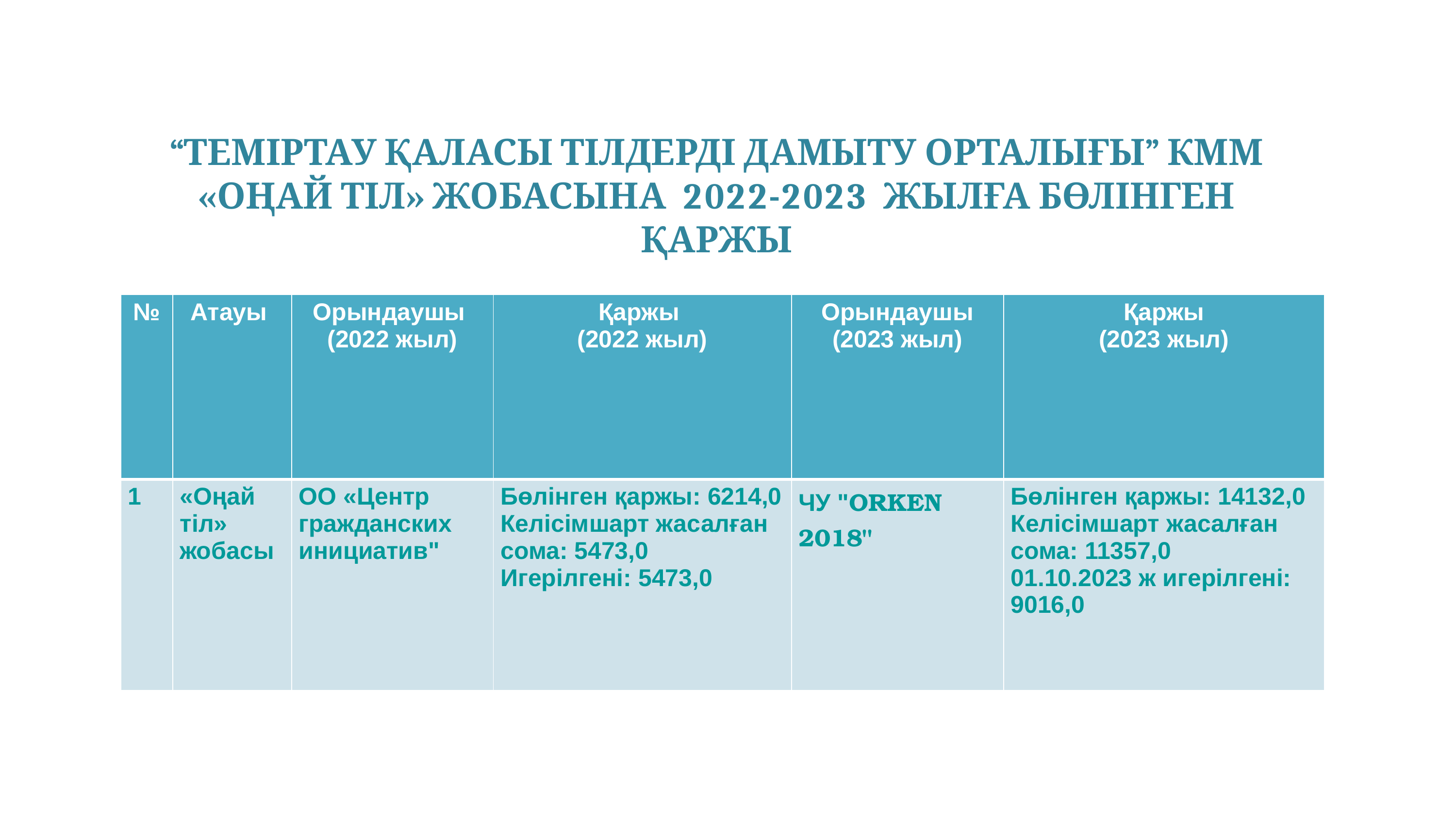

“ТЕМІРТАУ ҚАЛАСЫ ТІЛДЕРДІ ДАМЫТУ ОРТАЛЫҒЫ” КММ
«ОҢАЙ ТІЛ» ЖОБАСЫНА  2022-2023  ЖЫЛҒА БӨЛІНГЕН ҚАРЖЫ
| № | Атауы | Орындаушы (2022 жыл) | Қаржы (2022 жыл) | Орындаушы (2023 жыл) | Қаржы (2023 жыл) |
| --- | --- | --- | --- | --- | --- |
| 1 | «Оңай тіл» жобасы | ОО «Центр гражданских инициатив" | Бөлінген қаржы: 6214,0 Келісімшарт жасалған сома: 5473,0 Игерілгені: 5473,0 | ЧУ "ORKEN 2018" | Бөлінген қаржы: 14132,0 Келісімшарт жасалған сома: 11357,0 01.10.2023 ж игерілгені: 9016,0 |